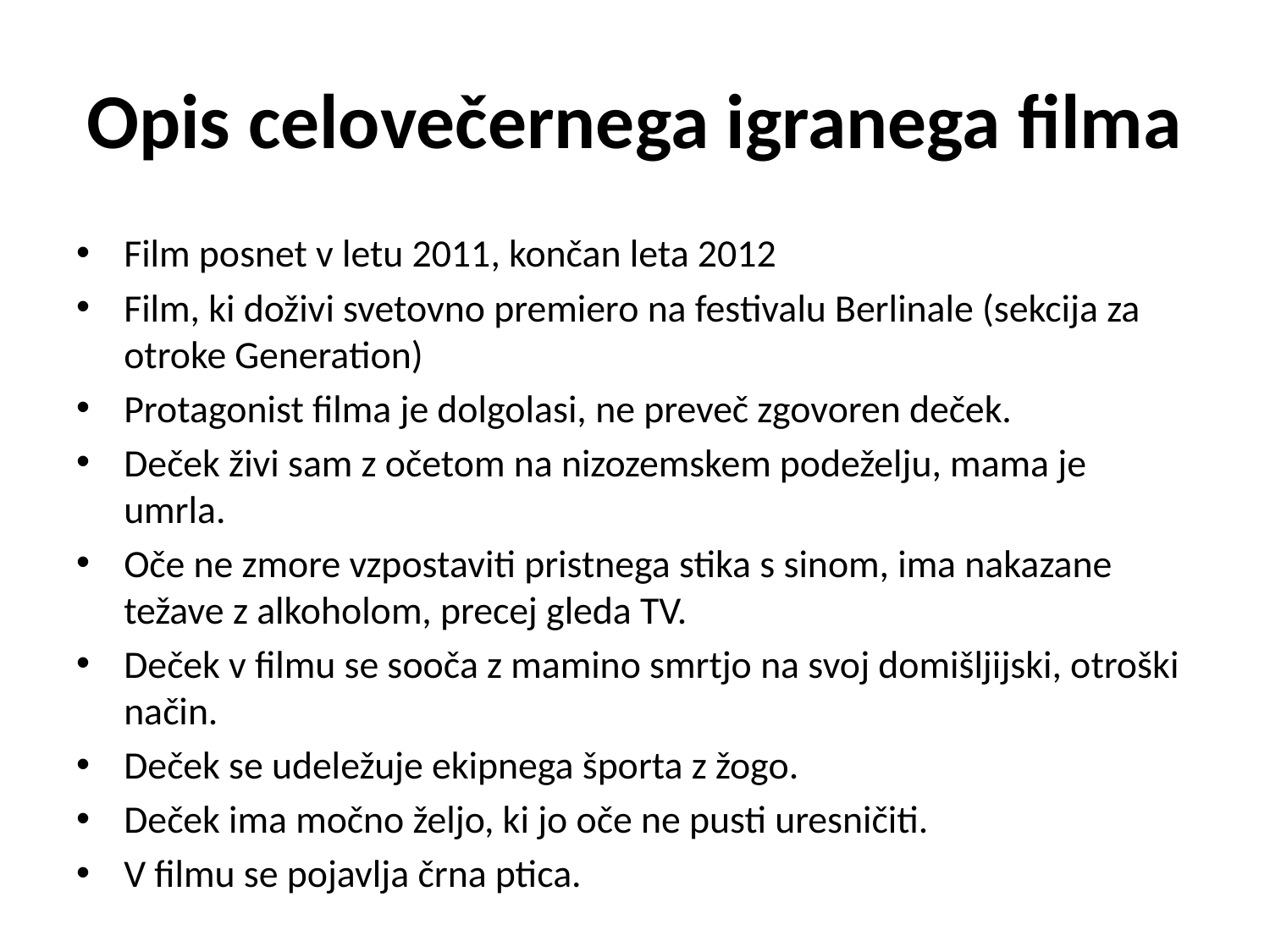

# Opis celovečernega igranega filma
Film posnet v letu 2011, končan leta 2012
Film, ki doživi svetovno premiero na festivalu Berlinale (sekcija za otroke Generation)
Protagonist filma je dolgolasi, ne preveč zgovoren deček.
Deček živi sam z očetom na nizozemskem podeželju, mama je umrla.
Oče ne zmore vzpostaviti pristnega stika s sinom, ima nakazane težave z alkoholom, precej gleda TV.
Deček v filmu se sooča z mamino smrtjo na svoj domišljijski, otroški način.
Deček se udeležuje ekipnega športa z žogo.
Deček ima močno željo, ki jo oče ne pusti uresničiti.
V filmu se pojavlja črna ptica.